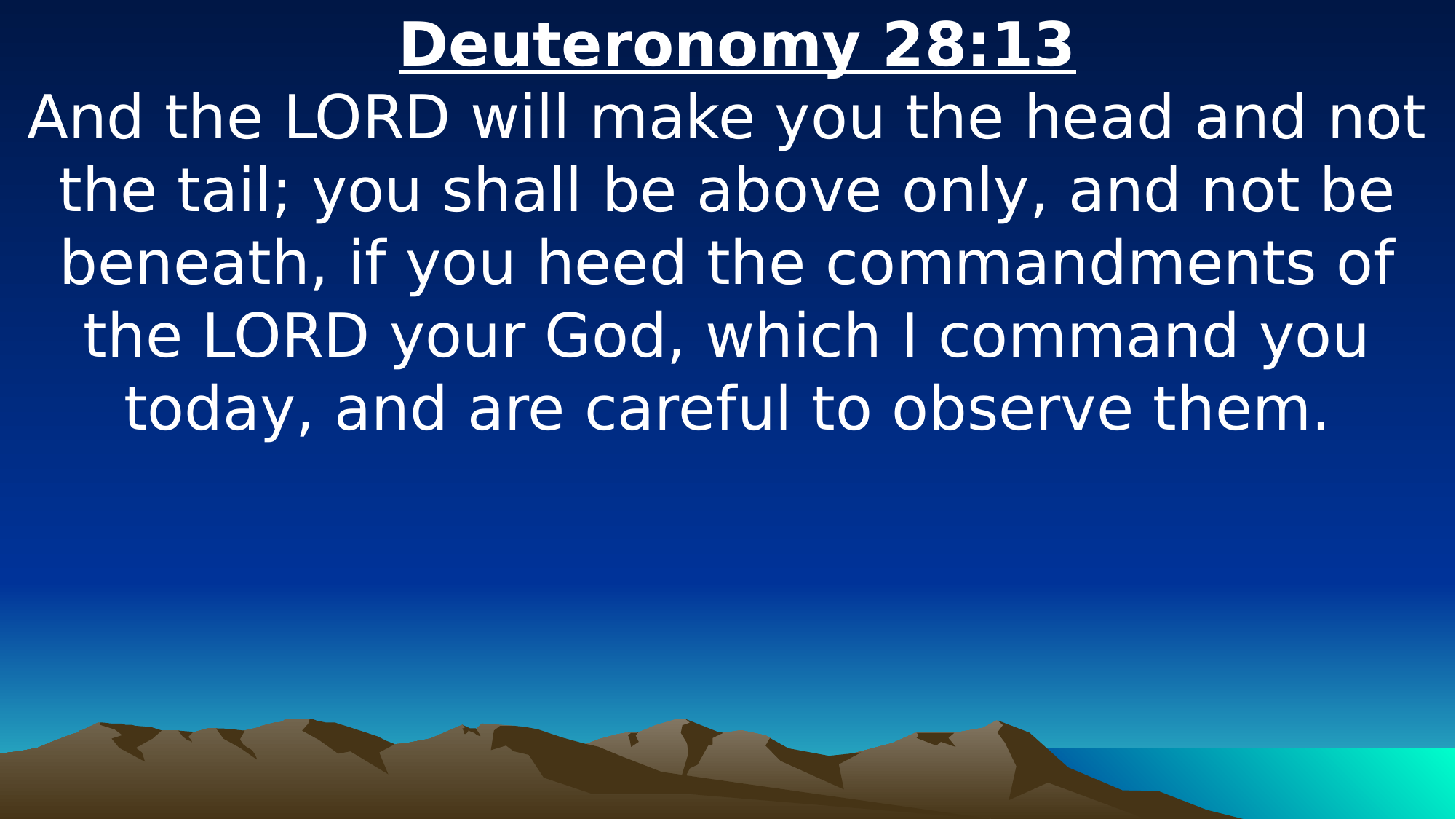

Deuteronomy 28:13
And the LORD will make you the head and not the tail; you shall be above only, and not be beneath, if you heed the commandments of the LORD your God, which I command you today, and are careful to observe them.